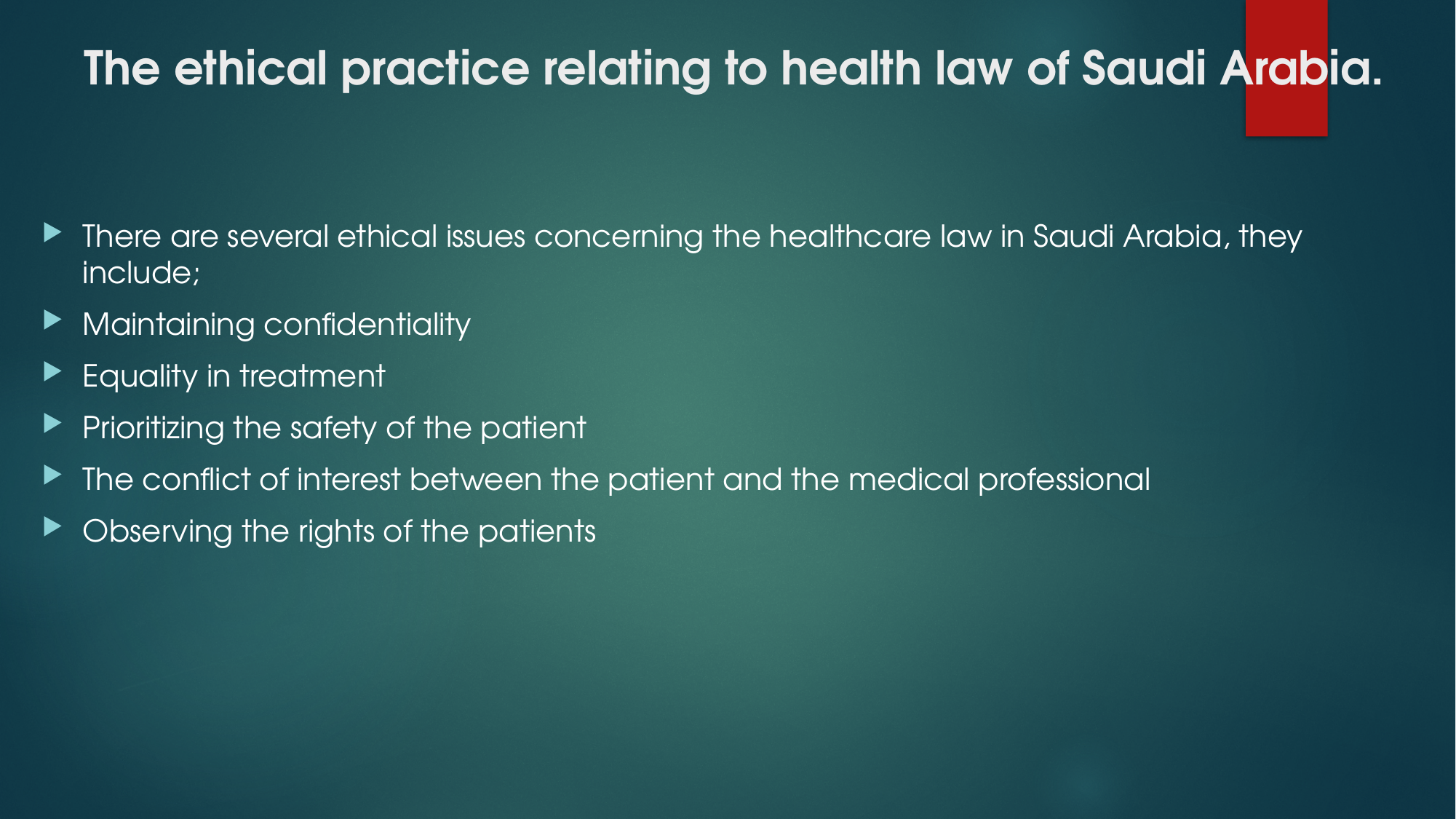

# The ethical practice relating to health law of Saudi Arabia.
There are several ethical issues concerning the healthcare law in Saudi Arabia, they include;
Maintaining confidentiality
Equality in treatment
Prioritizing the safety of the patient
The conflict of interest between the patient and the medical professional
Observing the rights of the patients